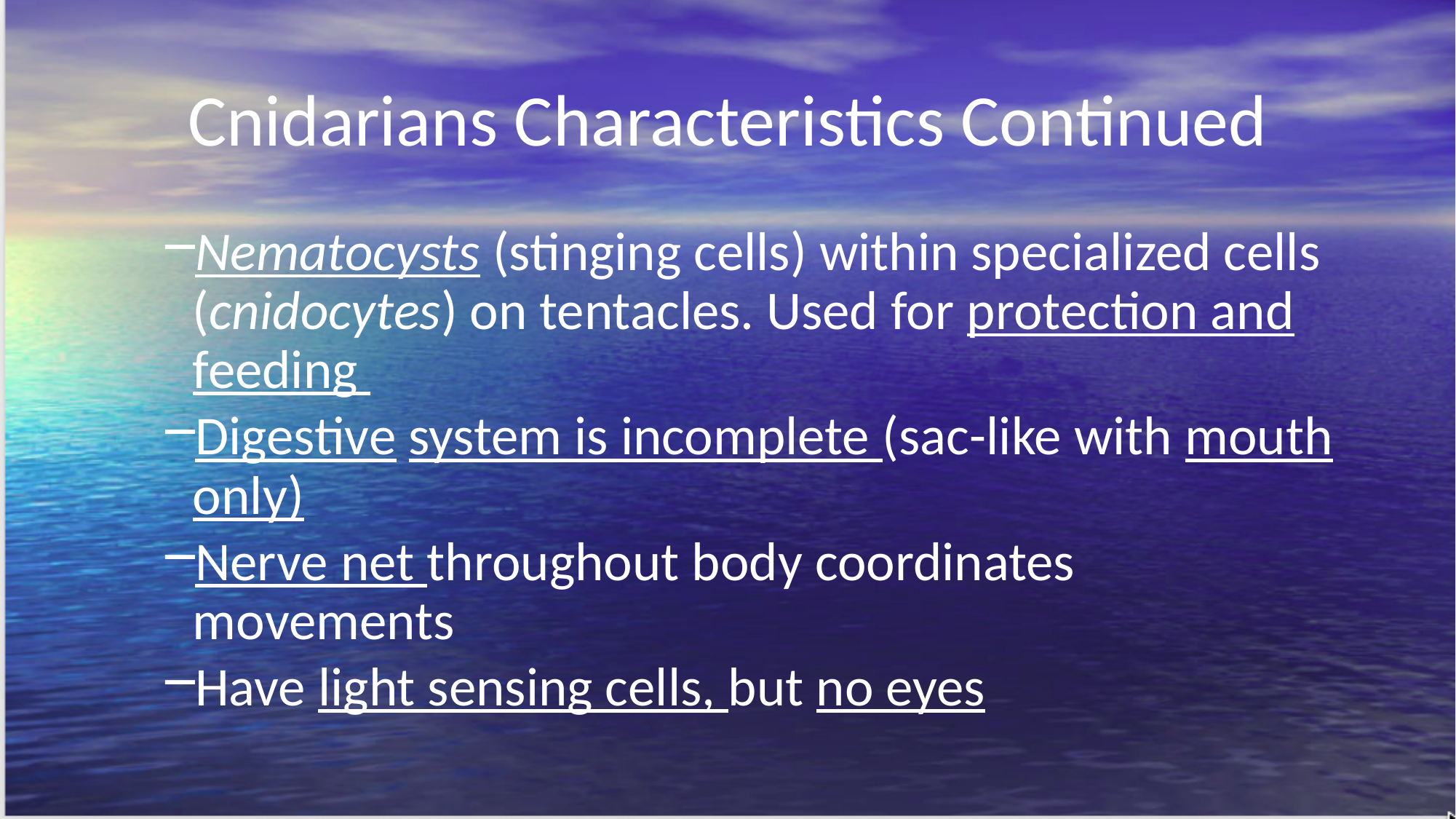

# Cnidarians Characteristics Continued
Nematocysts (stinging cells) within specialized cells (cnidocytes) on tentacles. Used for protection and feeding
Digestive system is incomplete (sac-like with mouth only)
Nerve net throughout body coordinates movements
Have light sensing cells, but no eyes